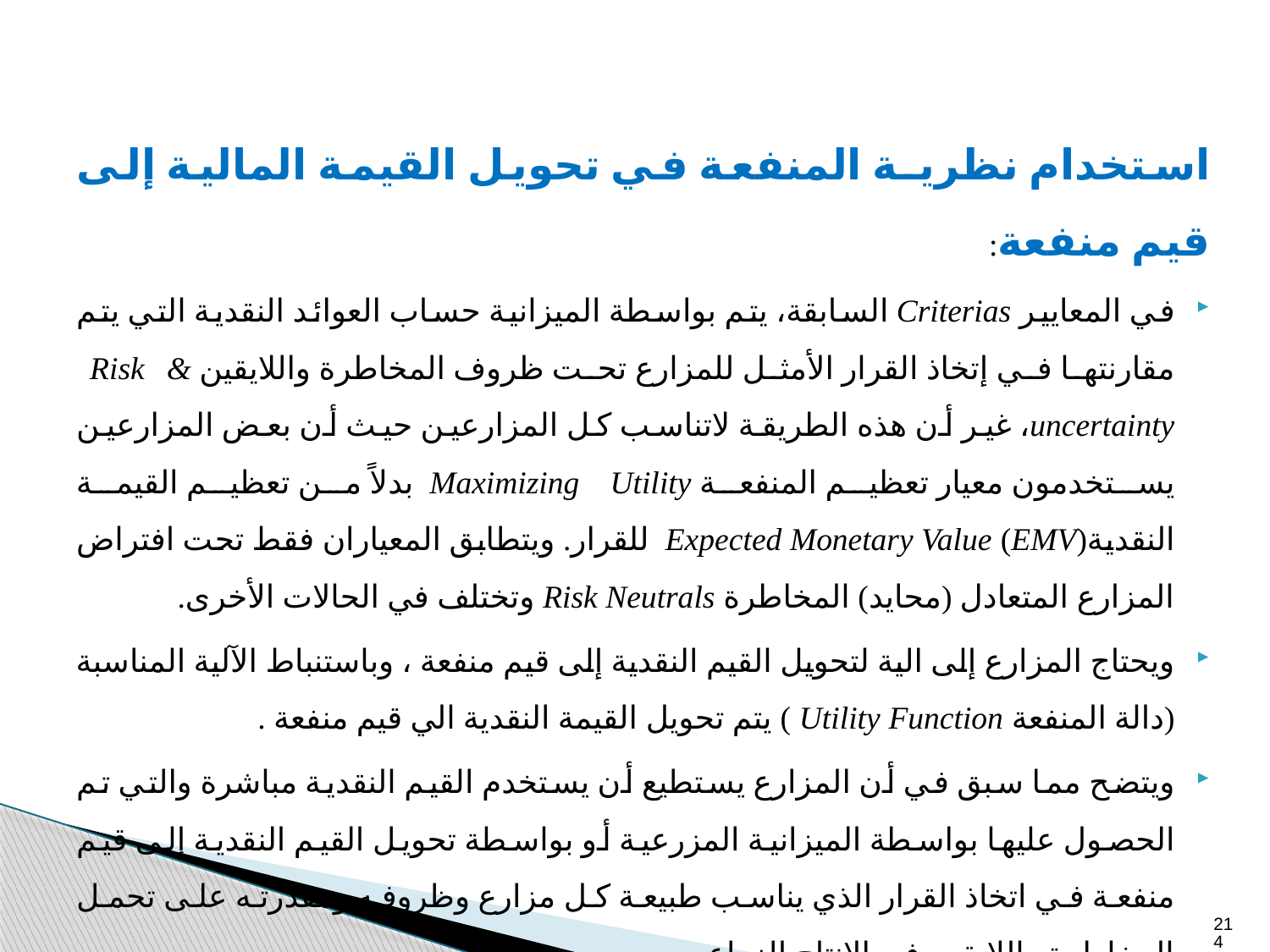

استخدام نظريـة المنفعة في تحويل القيمة المالية إلى قيم منفعة:
في المعايير Criterias السابقة، يتم بواسطة الميزانية حساب العوائد النقدية التي يتم مقارنتها في إتخاذ القرار الأمثل للمزارع تحت ظروف المخاطرة واللايقين Risk & uncertainty، غير أن هذه الطريقة لاتناسب كل المزارعين حيث أن بعض المزارعين يستخدمون معيار تعظيم المنفعة Maximizing Utility  بدلاً من تعظيم القيمة النقدية(EMV) Expected Monetary Value  للقرار. ويتطابق المعياران فقط تحت افتراض المزارع المتعادل (محايد) المخاطرة Risk Neutrals وتختلف في الحالات الأخرى.
ويحتاج المزارع إلى الية لتحويل القيم النقدية إلى قيم منفعة ، وباستنباط الآلية المناسبة (دالة المنفعة Utility Function ) يتم تحويل القيمة النقدية الي قيم منفعة .
ويتضح مما سبق في أن المزارع يستطيع أن يستخدم القيم النقدية مباشرة والتي تم الحصول عليها بواسطة الميزانية المزرعية أو بواسطة تحويل القيم النقدية إلى قيم منفعة في اتخاذ القرار الذي يناسب طبيعة كل مزارع وظروفه ومقدرته على تحمل المخاطرة واللايقين في الإنتاج الزراعي.
214